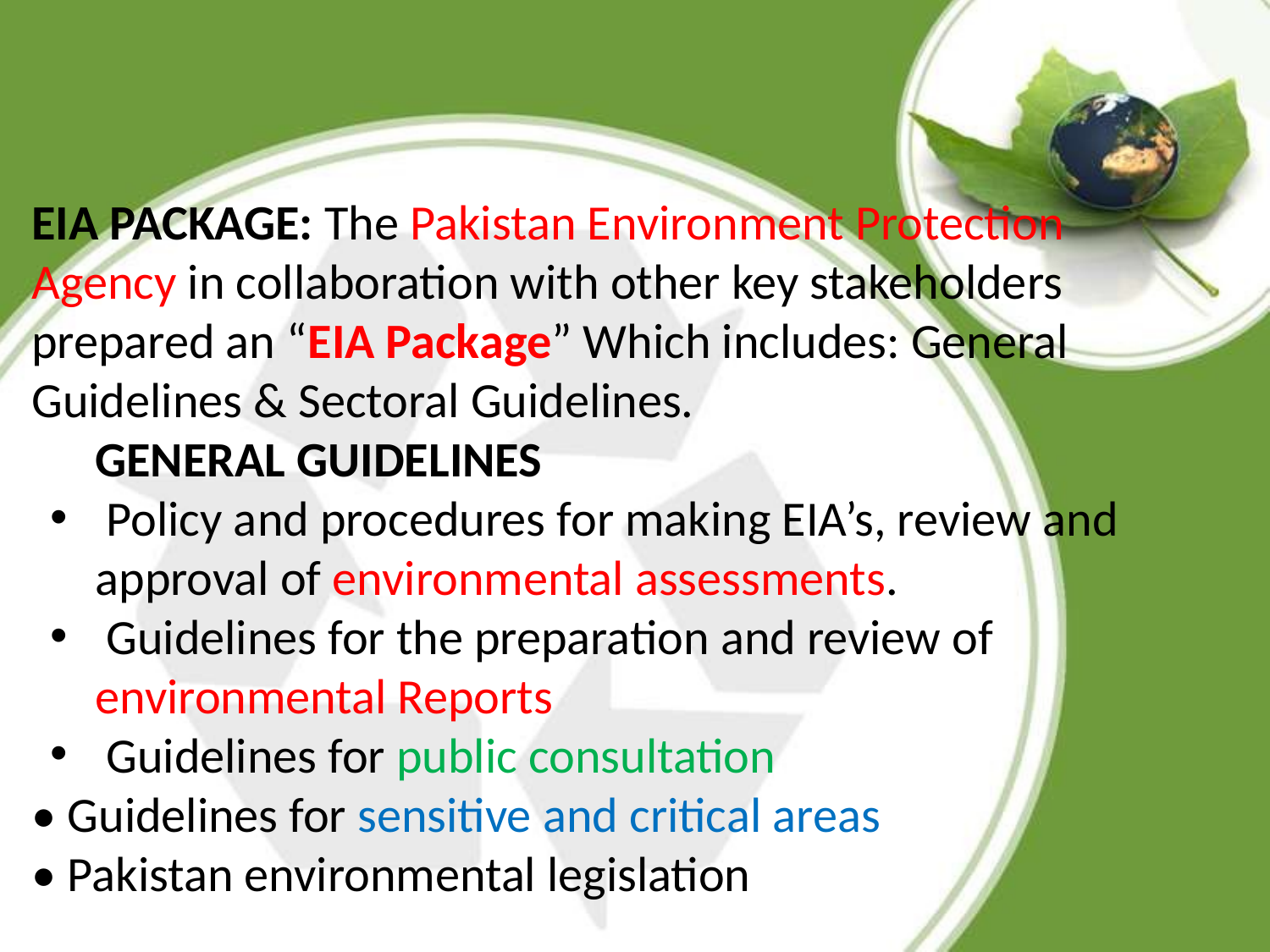

EIA PACKAGE: The Pakistan Environment Protection Agency in collaboration with other key stakeholders prepared an “EIA Package” Which includes: General Guidelines & Sectoral Guidelines.
GENERAL GUIDELINES
 Policy and procedures for making EIA’s, review and approval of environmental assessments.
 Guidelines for the preparation and review of environmental Reports
 Guidelines for public consultation
• Guidelines for sensitive and critical areas
• Pakistan environmental legislation